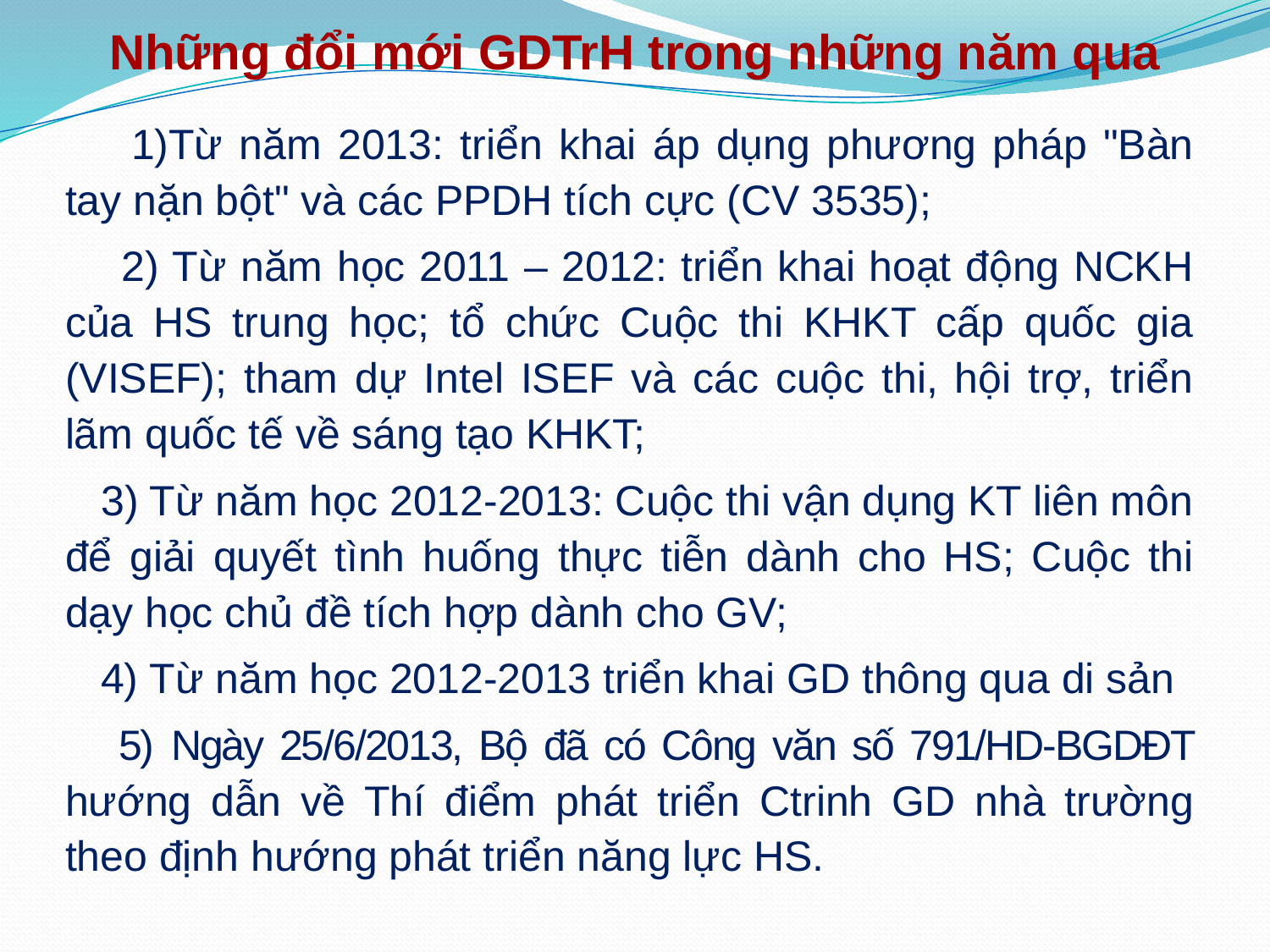

Những đổi mới GDTrH trong những năm qua
    1)Từ năm 2013: triển khai áp dụng phương pháp "Bàn tay nặn bột" và các PPDH tích cực (CV 3535);
    2) Từ năm học 2011 – 2012: triển khai hoạt động NCKH của HS trung học; tổ chức Cuộc thi KHKT cấp quốc gia (VISEF); tham dự Intel ISEF và các cuộc thi, hội trợ, triển lãm quốc tế về sáng tạo KHKT;
   3) Từ năm học 2012-2013: Cuộc thi vận dụng KT liên môn để giải quyết tình huống thực tiễn dành cho HS; Cuộc thi dạy học chủ đề tích hợp dành cho GV;
   4) Từ năm học 2012-2013 triển khai GD thông qua di sản
   5) Ngày 25/6/2013, Bộ đã có Công văn số 791/HD-BGDĐT hướng dẫn về Thí điểm phát triển Ctrinh GD nhà trường theo định hướng phát triển năng lực HS.